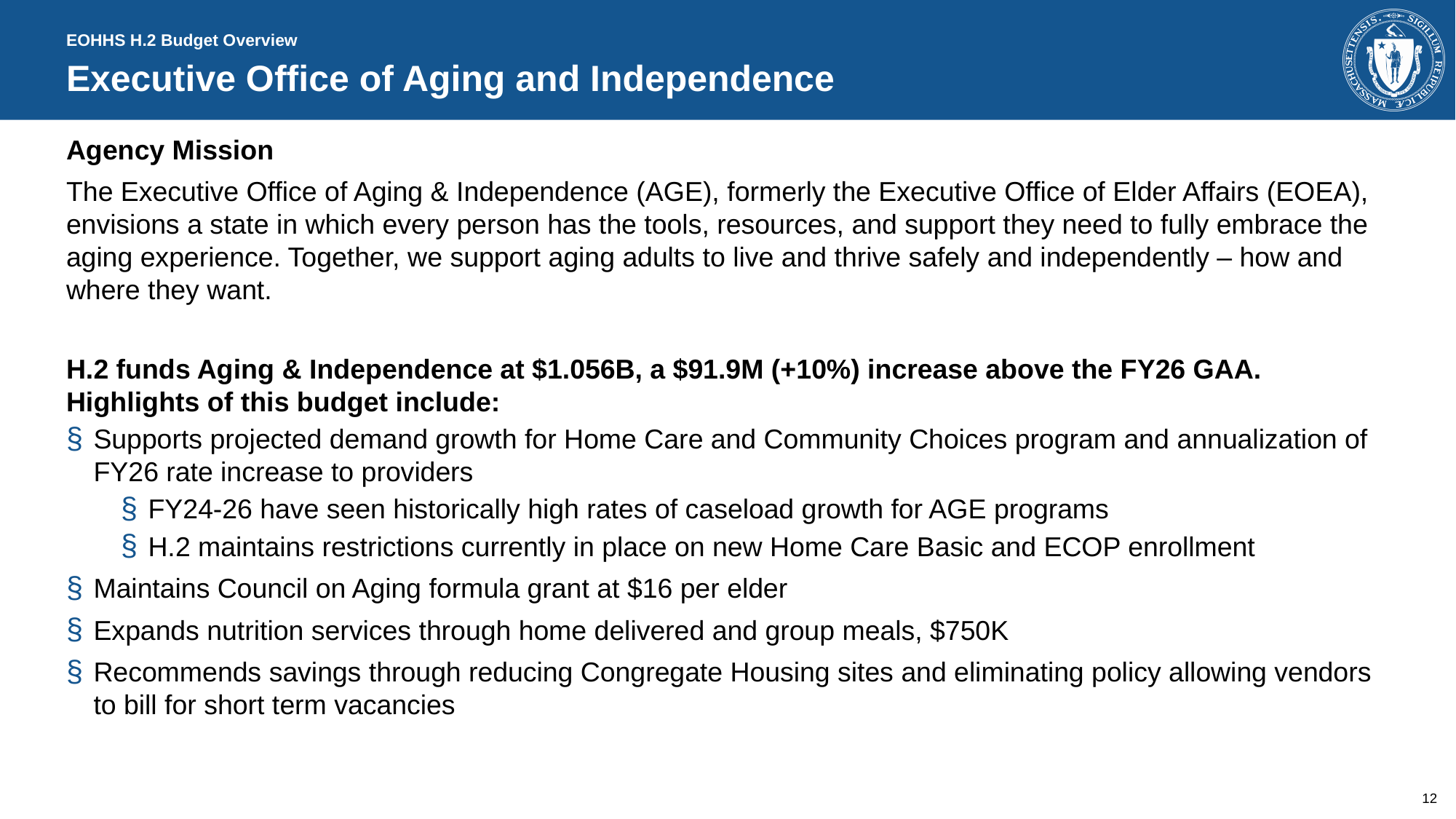

EOHHS H.2 Budget Overview
# Executive Office of Aging and Independence
Agency Mission
The Executive Office of Aging & Independence (AGE), formerly the Executive Office of Elder Affairs (EOEA), envisions a state in which every person has the tools, resources, and support they need to fully embrace the aging experience. Together, we support aging adults to live and thrive safely and independently – how and where they want.

H.2 funds Aging & Independence at $1.056B, a $91.9M (+10%) increase above the FY26 GAA. Highlights of this budget include:
Supports projected demand growth for Home Care and Community Choices program and annualization of FY26 rate increase to providers
FY24-26 have seen historically high rates of caseload growth for AGE programs
H.2 maintains restrictions currently in place on new Home Care Basic and ECOP enrollment
Maintains Council on Aging formula grant at $16 per elder
Expands nutrition services through home delivered and group meals, $750K
Recommends savings through reducing Congregate Housing sites and eliminating policy allowing vendors to bill for short term vacancies